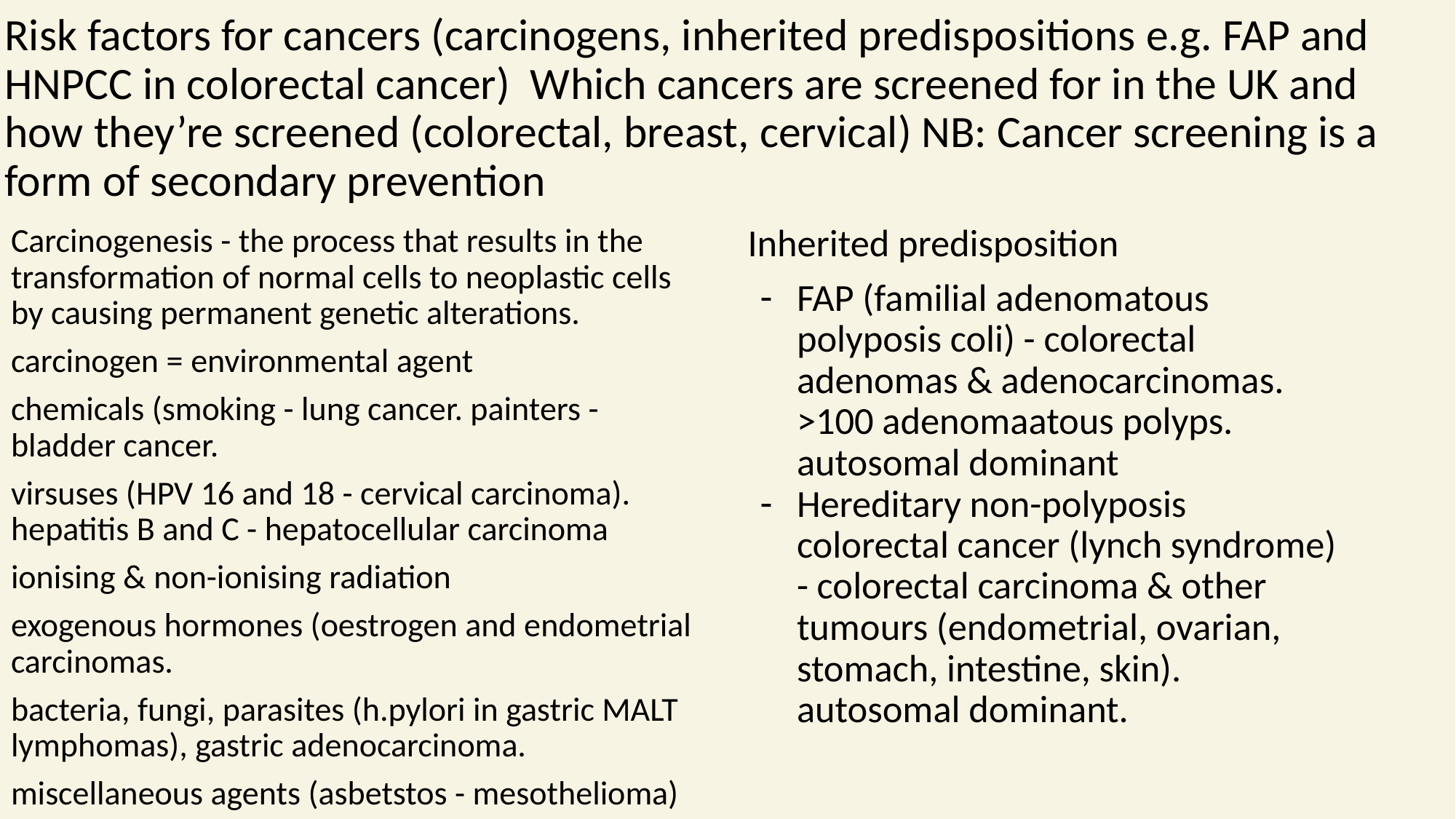

# Risk factors for cancers (carcinogens, inherited predispositions e.g. FAP and HNPCC in colorectal cancer)  Which cancers are screened for in the UK and how they’re screened (colorectal, breast, cervical) NB: Cancer screening is a form of secondary prevention
Carcinogenesis - the process that results in the transformation of normal cells to neoplastic cells by causing permanent genetic alterations.
carcinogen = environmental agent
chemicals (smoking - lung cancer. painters - bladder cancer.
virsuses (HPV 16 and 18 - cervical carcinoma). hepatitis B and C - hepatocellular carcinoma
ionising & non-ionising radiation
exogenous hormones (oestrogen and endometrial carcinomas.
bacteria, fungi, parasites (h.pylori in gastric MALT lymphomas), gastric adenocarcinoma.
miscellaneous agents (asbetstos - mesothelioma)
Inherited predisposition
FAP (familial adenomatous polyposis coli) - colorectal adenomas & adenocarcinomas. >100 adenomaatous polyps. autosomal dominant
Hereditary non-polyposis colorectal cancer (lynch syndrome) - colorectal carcinoma & other tumours (endometrial, ovarian, stomach, intestine, skin). autosomal dominant.